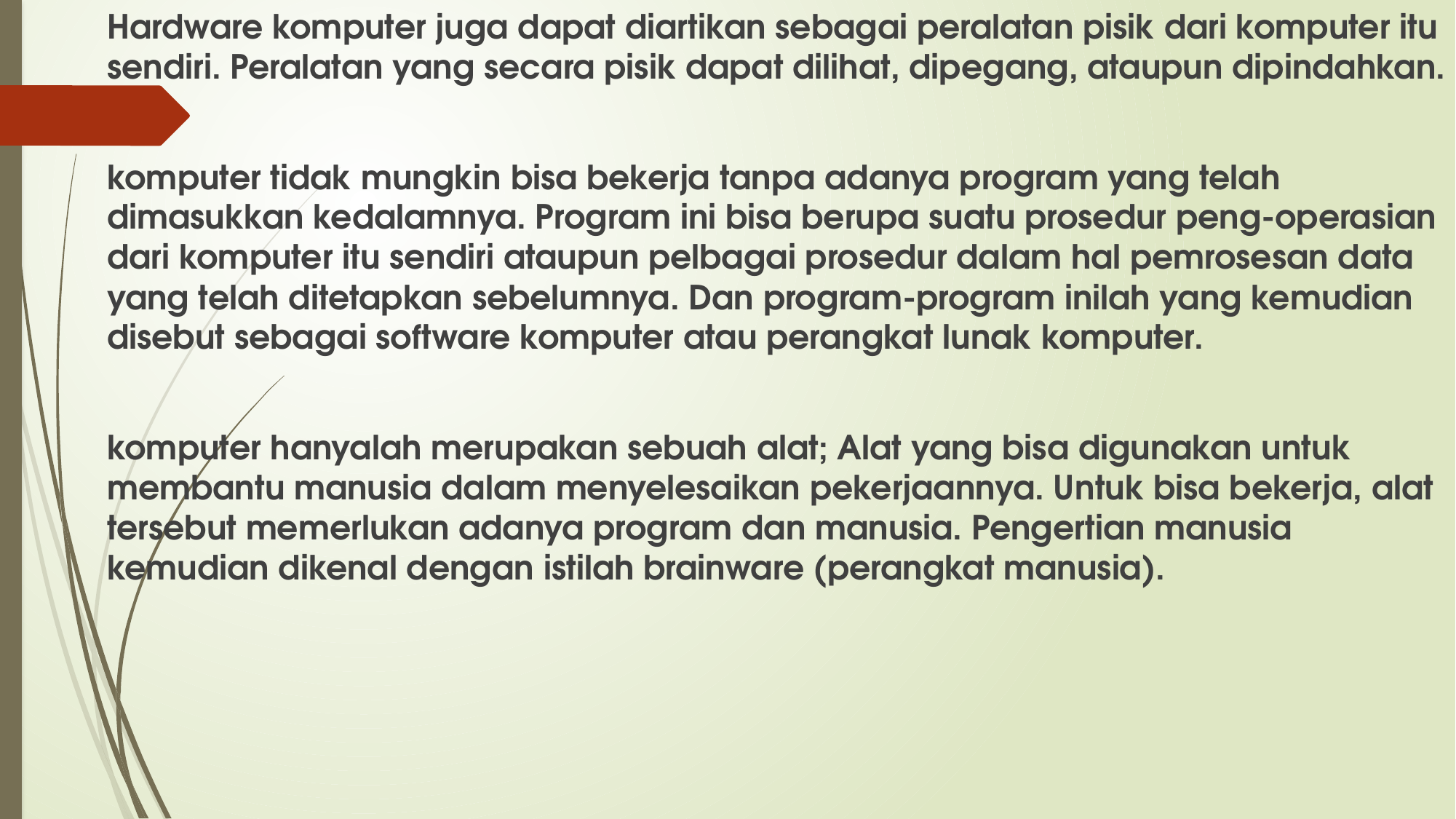

Hardware komputer juga dapat diartikan sebagai peralatan pisik dari komputer itu sendiri. Peralatan yang secara pisik dapat dilihat, dipegang, ataupun dipindahkan.

komputer tidak mungkin bisa bekerja tanpa adanya program yang telah dimasukkan kedalamnya. Program ini bisa berupa suatu prosedur peng-operasian dari komputer itu sendiri ataupun pelbagai prosedur dalam hal pemrosesan data yang telah ditetapkan sebelumnya. Dan program-program inilah yang kemudian disebut sebagai software komputer atau perangkat lunak komputer.

komputer hanyalah merupakan sebuah alat; Alat yang bisa digunakan untuk membantu manusia dalam menyelesaikan pekerjaannya. Untuk bisa bekerja, alat tersebut memerlukan adanya program dan manusia. Pengertian manusia kemudian dikenal dengan istilah brainware (perangkat manusia).